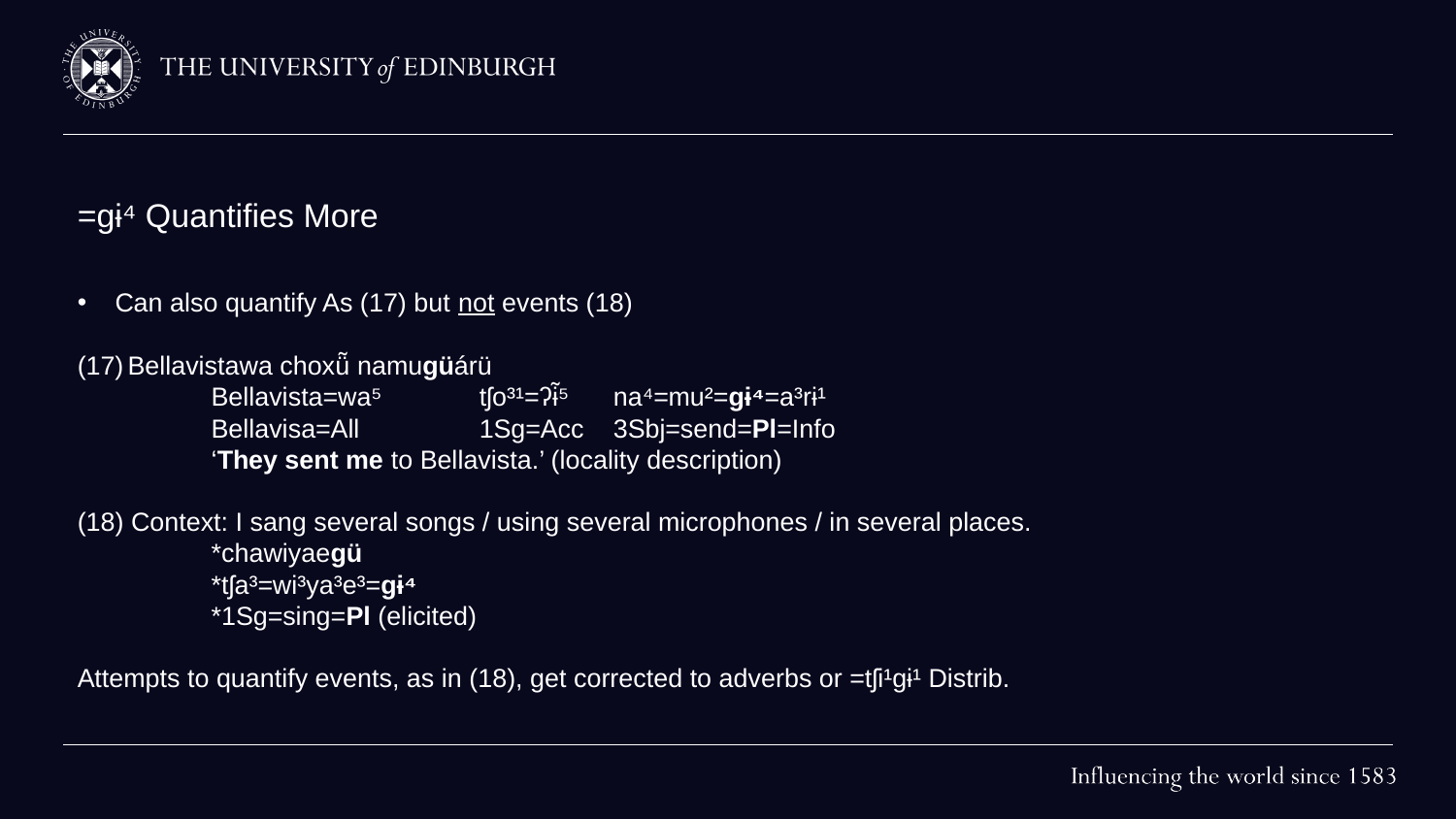

# =gɨ⁴ Quantifies More
Can also quantify As (17) but not events (18)

Bellavistawa choxü̃ namugüárü
	Bellavista=wa⁵	tʃo³¹=ʔɨ̃⁵	na⁴=mu²=gɨ⁴=a³rɨ¹
	Bellavisa=All	1Sg=Acc	3Sbj=send=Pl=Info
	‘They sent me to Bellavista.’ (locality description)

(18) Context: I sang several songs / using several microphones / in several places.
	*chawiyaegü
	*tʃa³=wi³ya³e³=gɨ⁴
	*1Sg=sing=Pl (elicited)

Attempts to quantify events, as in (18), get corrected to adverbs or =tʃi¹gɨ¹ Distrib.